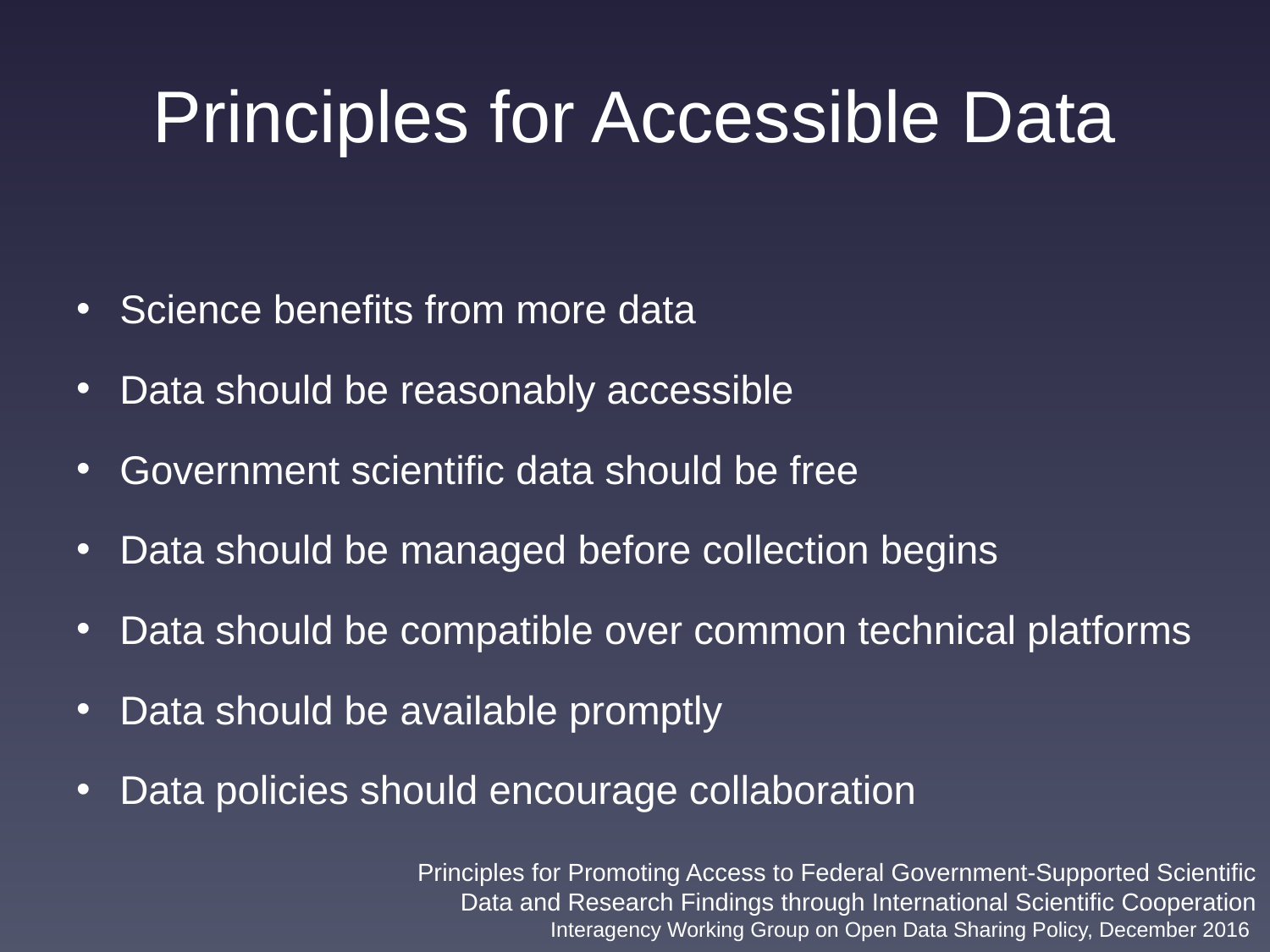

# Principles for Accessible Data
Science benefits from more data
Data should be reasonably accessible
Government scientific data should be free
Data should be managed before collection begins
Data should be compatible over common technical platforms
Data should be available promptly
Data policies should encourage collaboration
Principles for Promoting Access to Federal Government-Supported Scientific
Data and Research Findings through International Scientific Cooperation
Interagency Working Group on Open Data Sharing Policy, December 2016